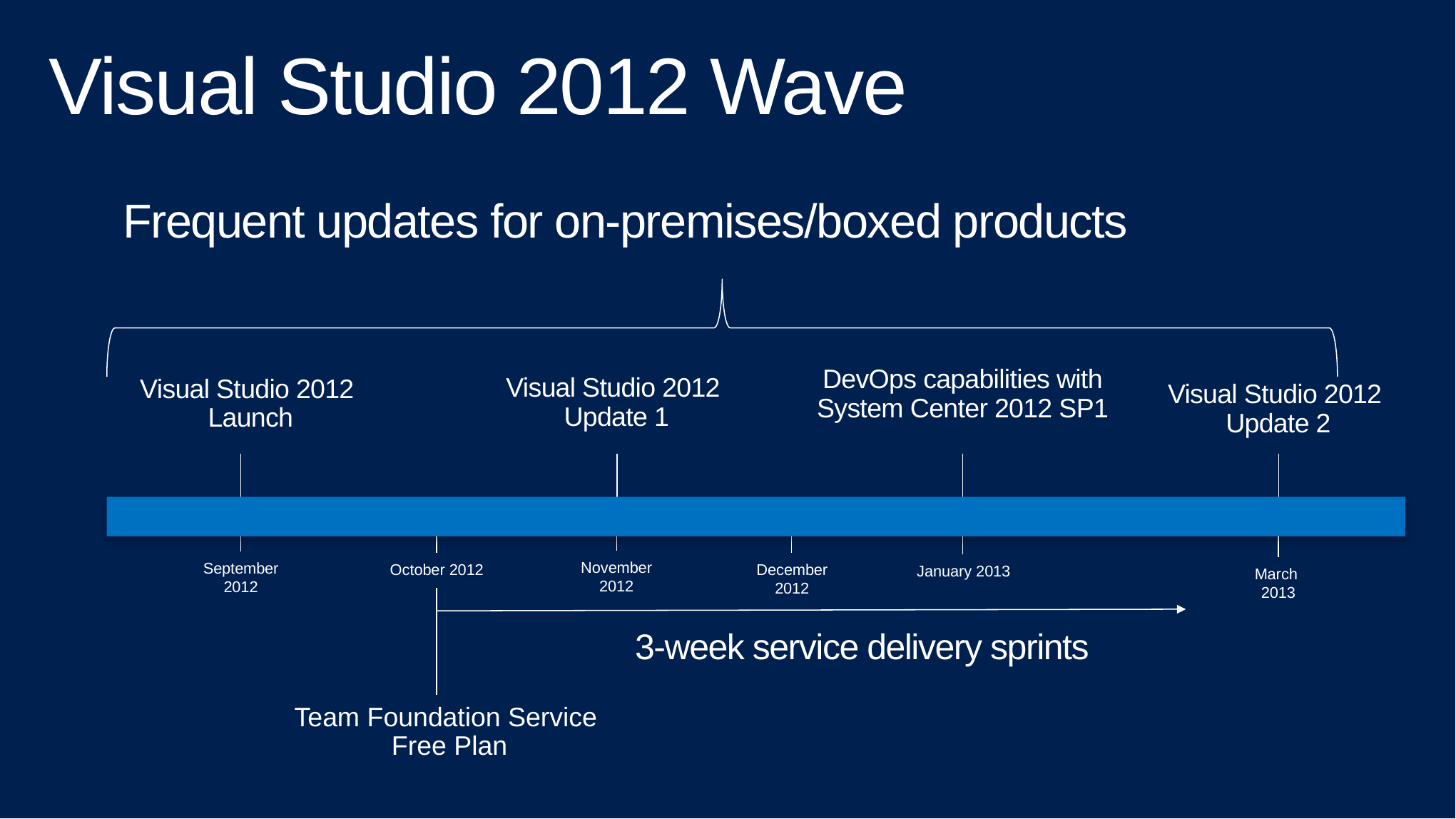

# Visual Studio 2012 Wave
Frequent updates for on-premises/boxed products
DevOps capabilities with
System Center 2012 SP1

Visual Studio 2012
Update 1
Visual Studio 2012
Launch
Visual Studio 2012
Update 2

November 2012
September 2012
October 2012
December 2012
January 2013
March
2013
3-week service delivery sprints
Team Foundation Service
Free Plan